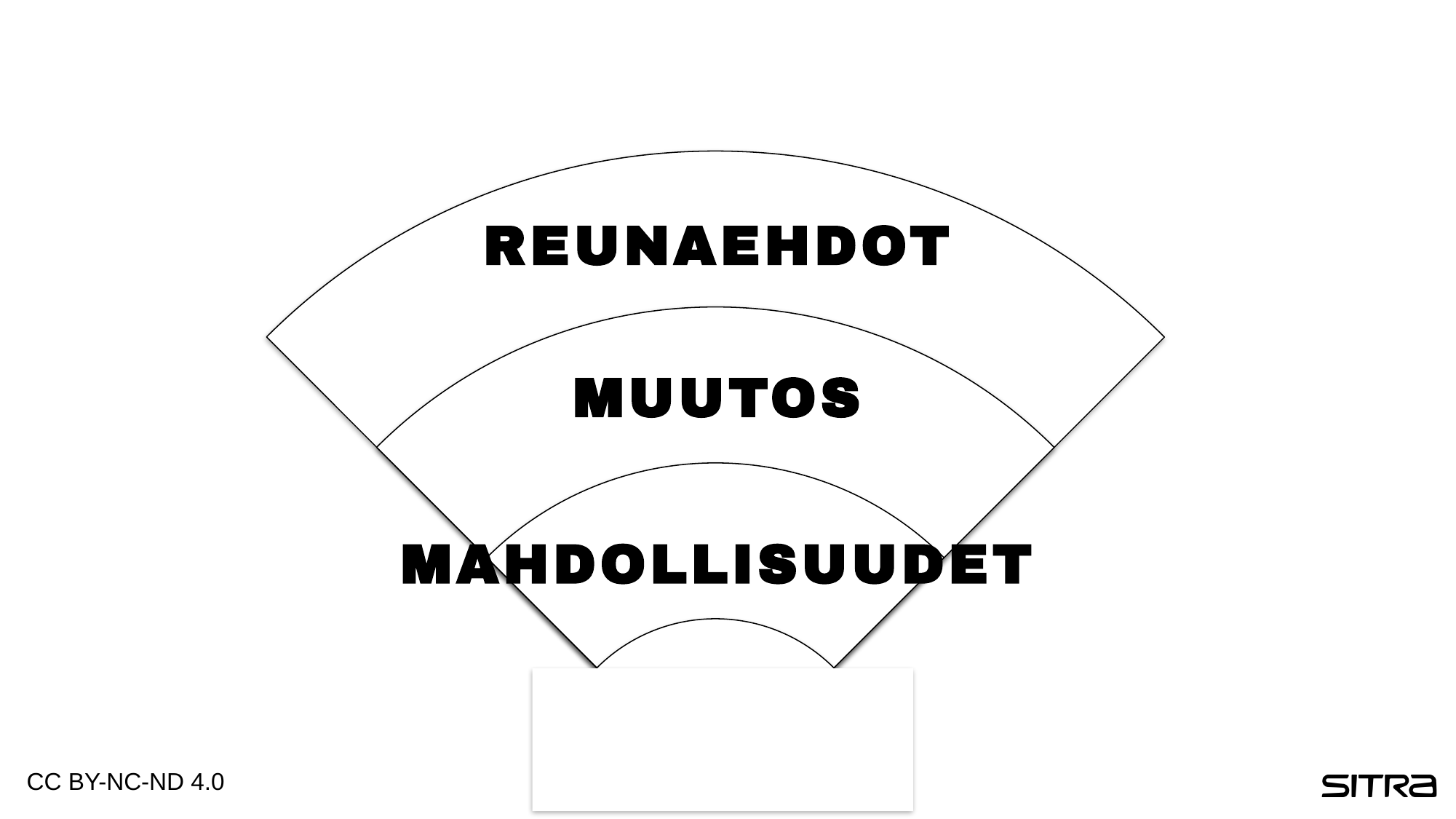

# Tulkintakehikko

REUNAEHDOT
MUUTOS
MAHDOLLISUUDET

CC BY-NC-ND 4.0